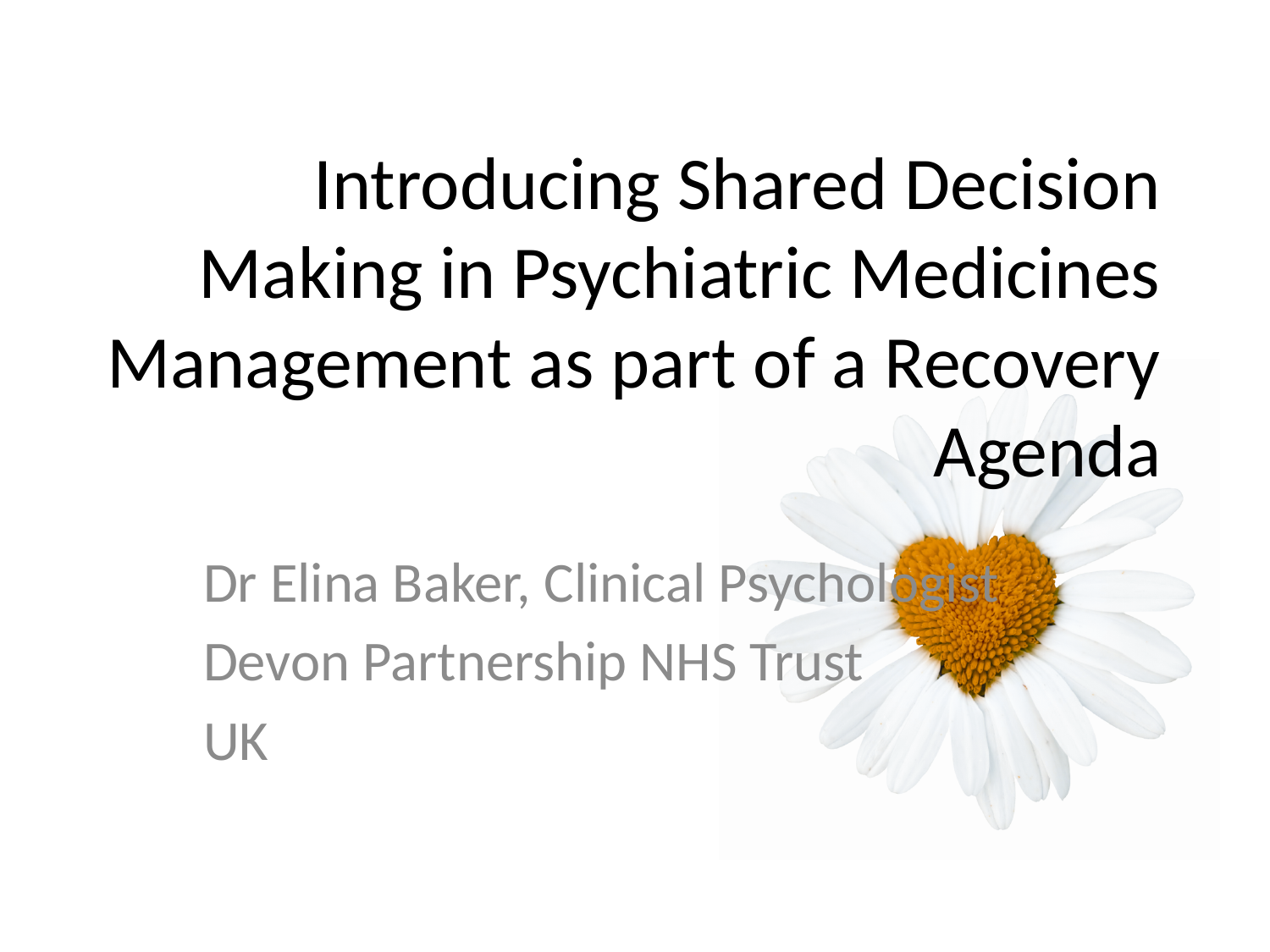

# Introducing Shared Decision Making in Psychiatric Medicines Management as part of a Recovery Agenda
Dr Elina Baker, Clinical Psychologist
Devon Partnership NHS Trust
UK